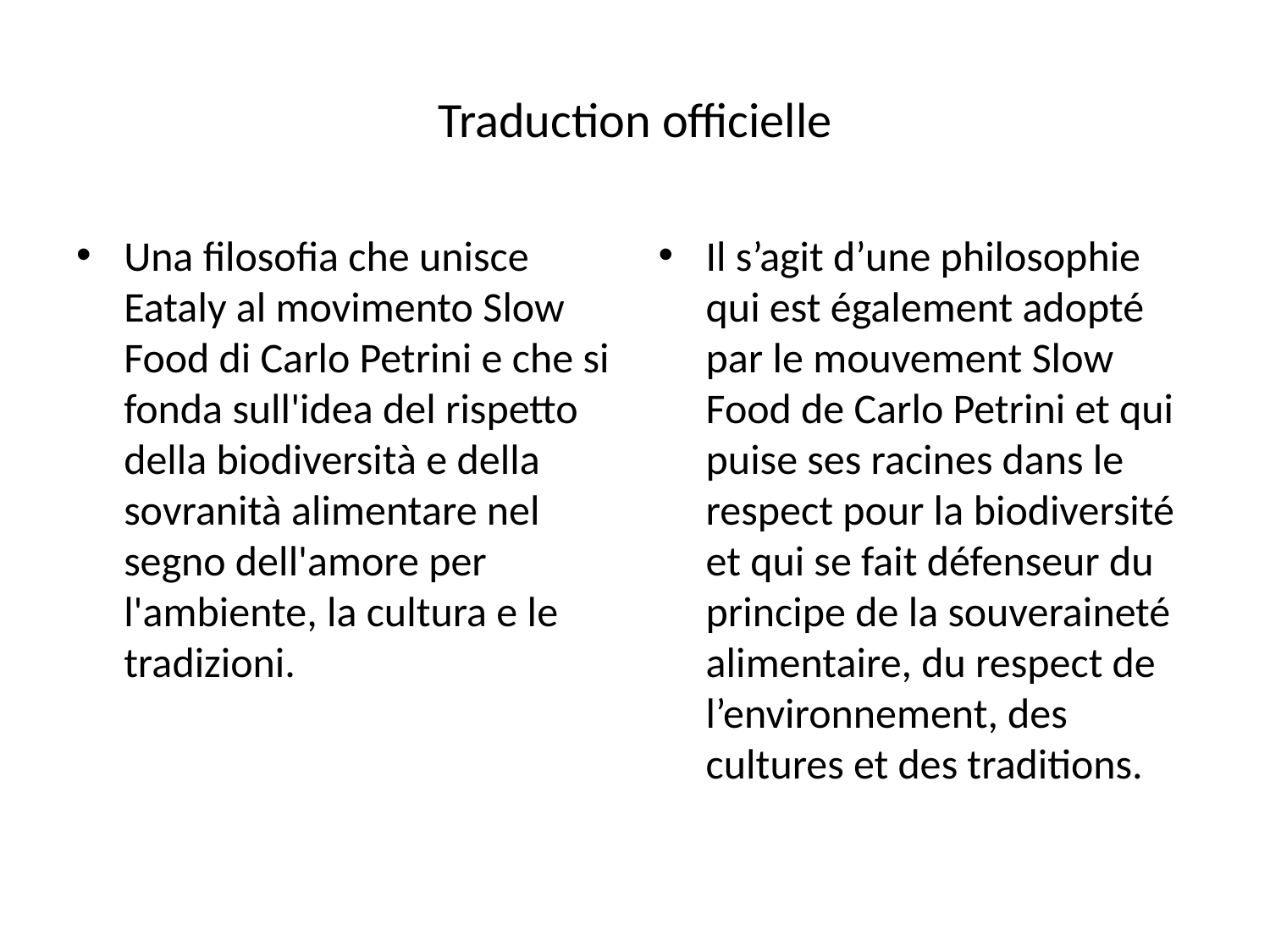

# Traduction officielle
Una filosofia che unisce Eataly al movimento Slow Food di Carlo Petrini e che si fonda sull'idea del rispetto della biodiversità e della sovranità alimentare nel segno dell'amore per l'ambiente, la cultura e le tradizioni.

Il s’agit d’une philosophie qui est également adopté par le mouvement Slow Food de Carlo Petrini et qui puise ses racines dans le respect pour la biodiversité et qui se fait défenseur du principe de la souveraineté alimentaire, du respect de l’environnement, des cultures et des traditions.